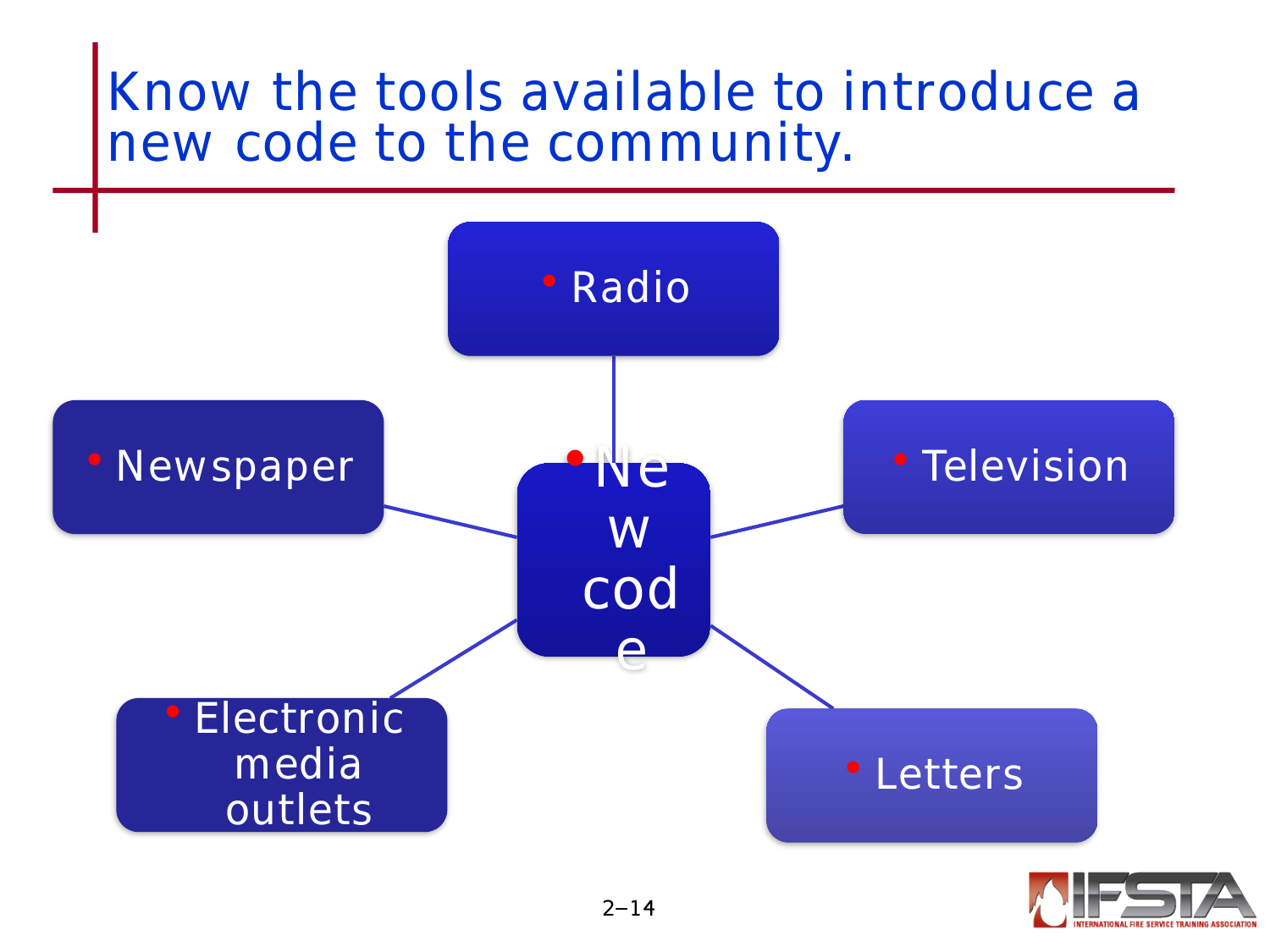

# Know the tools available to introduce a new code to the community.
New code
Radio
Television
Letters
Electronic media outlets
Newspaper
2–14